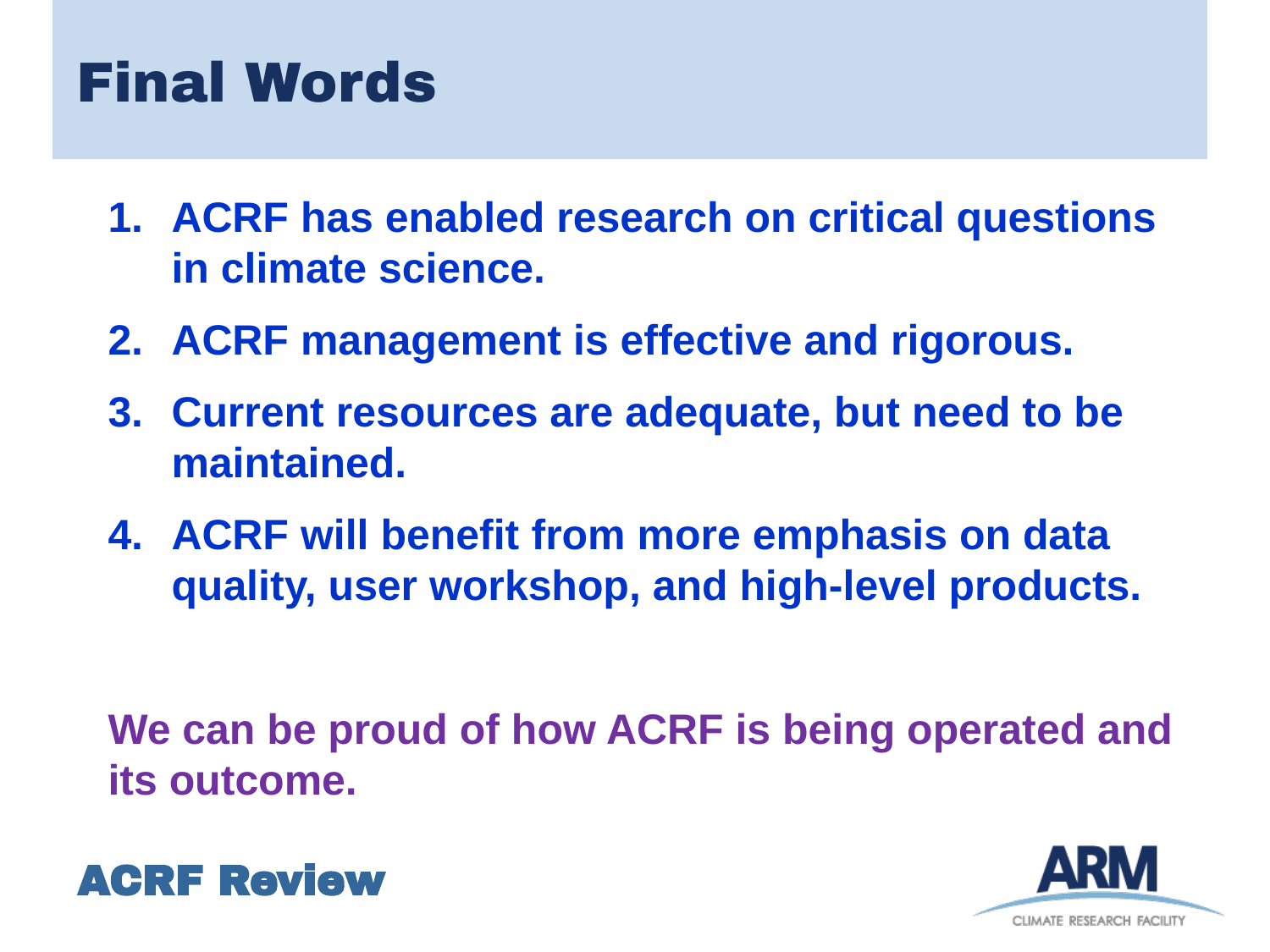

# Final Words
ACRF has enabled research on critical questions in climate science.
ACRF management is effective and rigorous.
Current resources are adequate, but need to be maintained.
ACRF will benefit from more emphasis on data quality, user workshop, and high-level products.

We can be proud of how ACRF is being operated and its outcome.

34